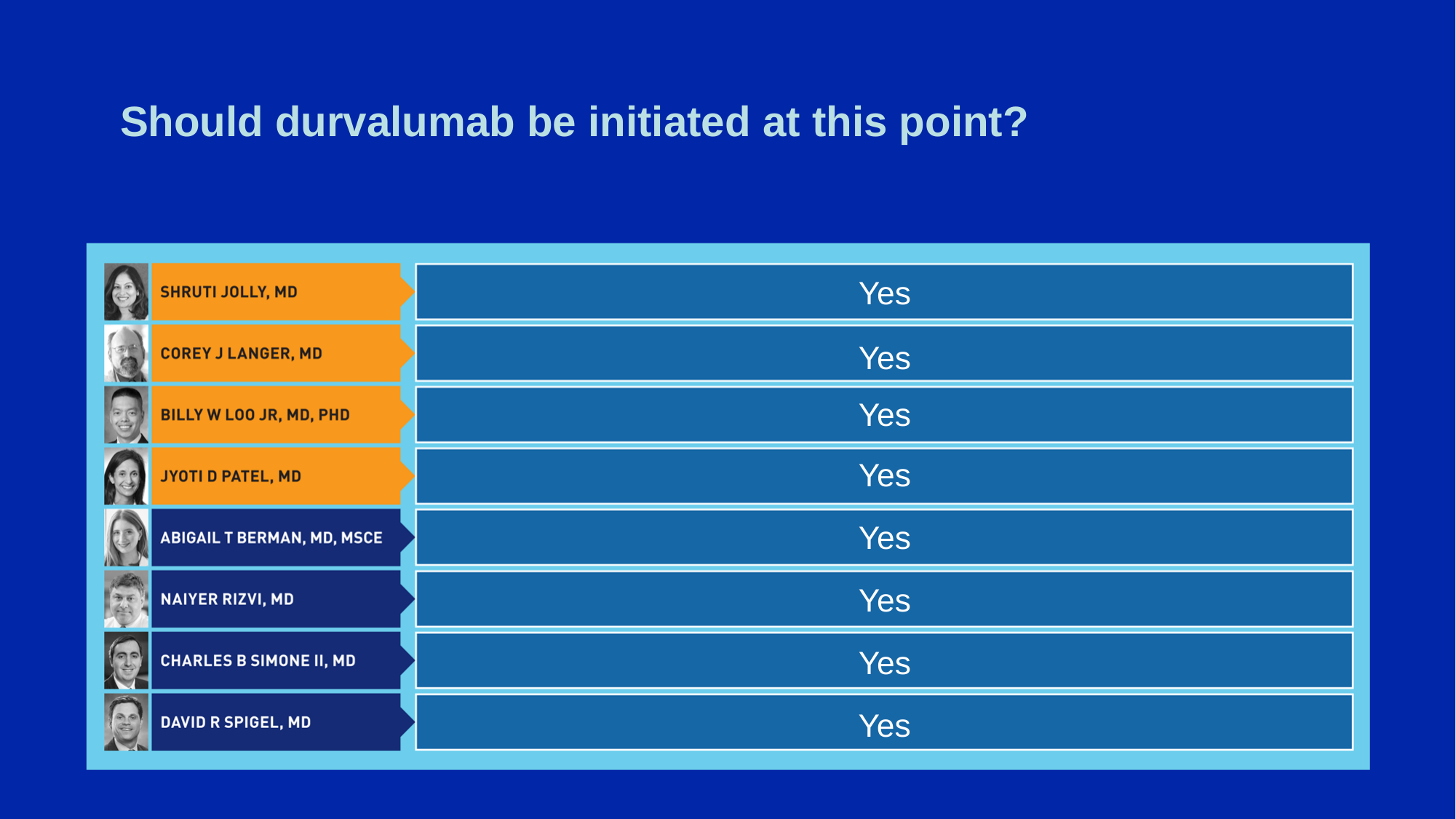

# Should durvalumab be initiated at this point?
Yes
Yes
Yes
Yes
Yes
Yes
Yes
Yes